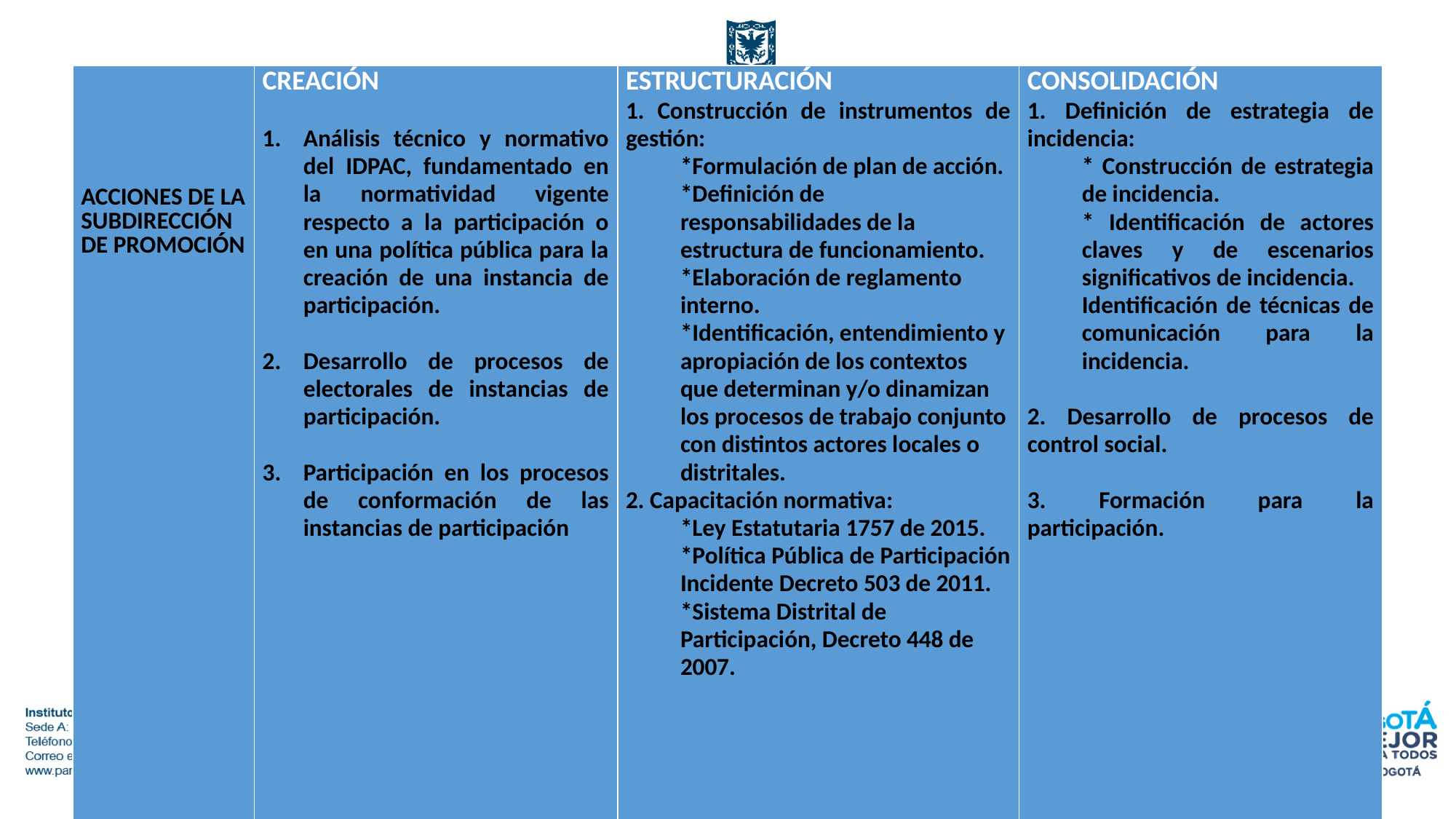

| ACCIONES DE LA SUBDIRECCIÓN DE PROMOCIÓN | CREACIÓN Análisis técnico y normativo del IDPAC, fundamentado en la normatividad vigente respecto a la participación o en una política pública para la creación de una instancia de participación. Desarrollo de procesos de electorales de instancias de participación. Participación en los procesos de conformación de las instancias de participación | ESTRUCTURACIÓN 1. Construcción de instrumentos de gestión: \*Formulación de plan de acción. \*Definición de responsabilidades de la estructura de funcionamiento. \*Elaboración de reglamento interno. \*Identificación, entendimiento y apropiación de los contextos que determinan y/o dinamizan los procesos de trabajo conjunto con distintos actores locales o distritales. 2. Capacitación normativa: \*Ley Estatutaria 1757 de 2015. \*Política Pública de Participación Incidente Decreto 503 de 2011. \*Sistema Distrital de Participación, Decreto 448 de 2007. | CONSOLIDACIÓN 1. Definición de estrategia de incidencia: \* Construcción de estrategia de incidencia. \* Identificación de actores claves y de escenarios significativos de incidencia. Identificación de técnicas de comunicación para la incidencia. 2. Desarrollo de procesos de control social. 3. Formación para la participación. |
| --- | --- | --- | --- |